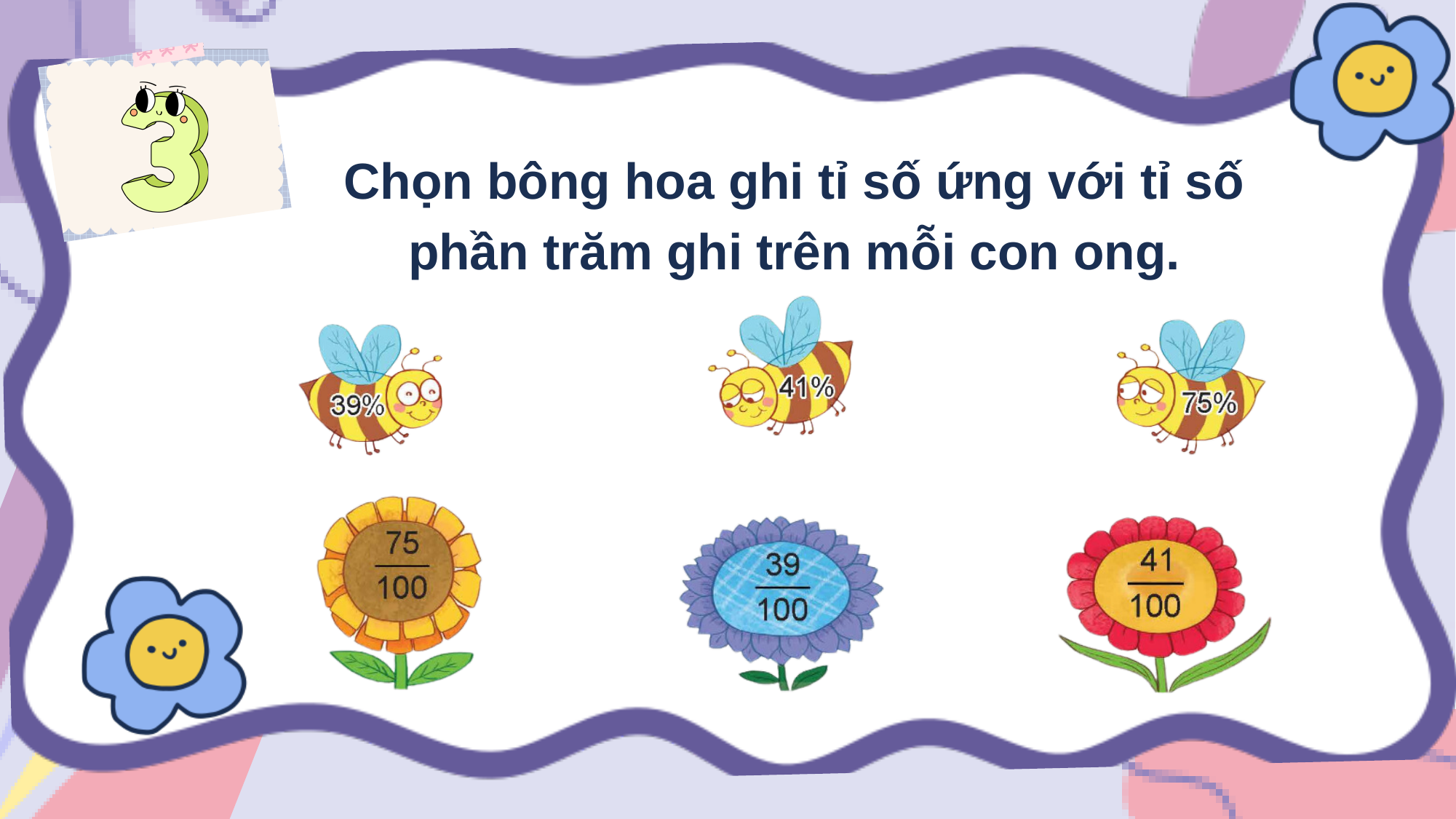

Chọn bông hoa ghi tỉ số ứng với tỉ số phần trăm ghi trên mỗi con ong.